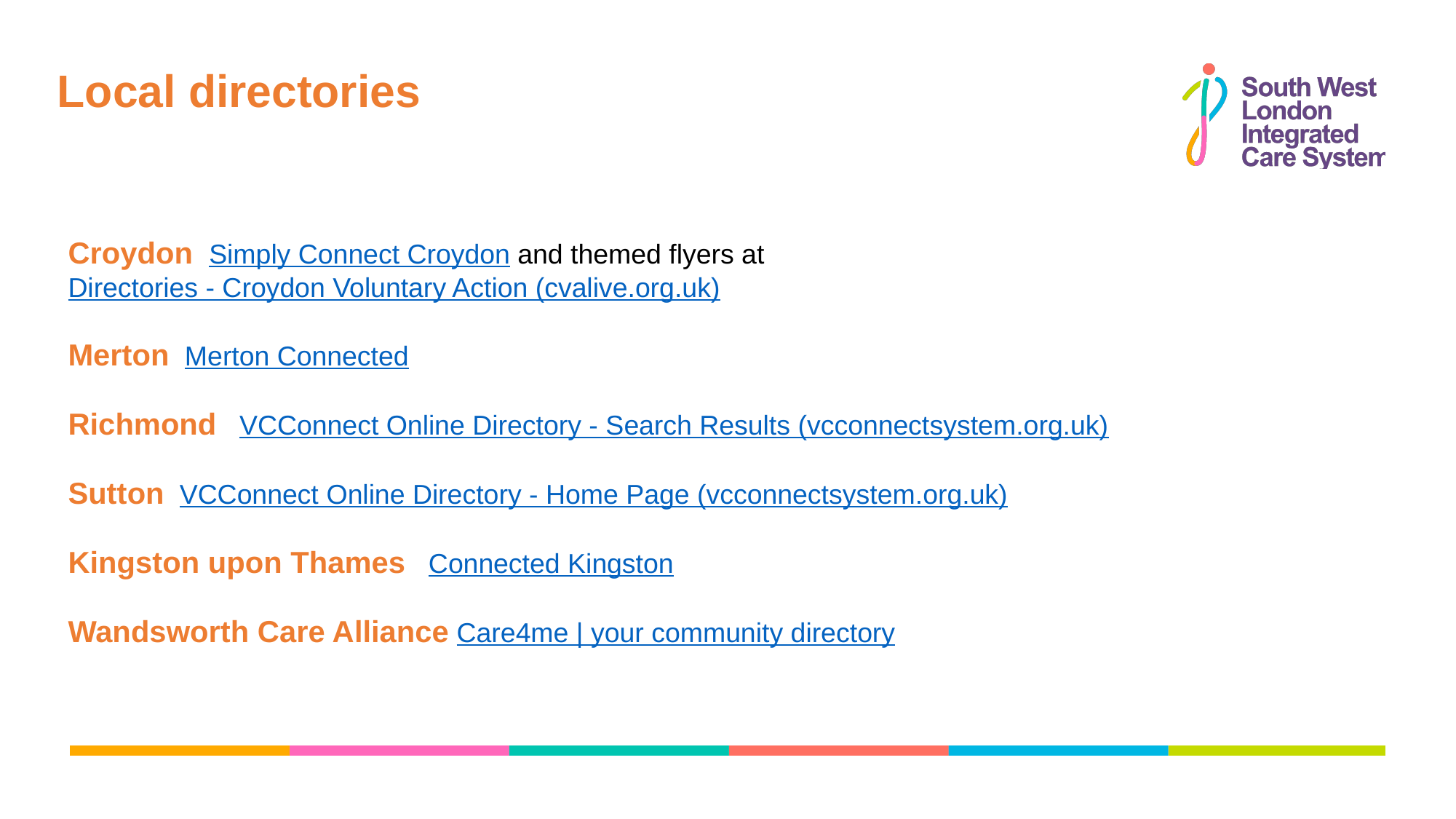

Local directories

Croydon  Simply Connect Croydon and themed flyers at Directories - Croydon Voluntary Action (cvalive.org.uk)

Merton  Merton Connected

Richmond   VCConnect Online Directory - Search Results (vcconnectsystem.org.uk)

Sutton  VCConnect Online Directory - Home Page (vcconnectsystem.org.uk)

Kingston upon Thames   Connected Kingston

Wandsworth Care Alliance Care4me | your community directory